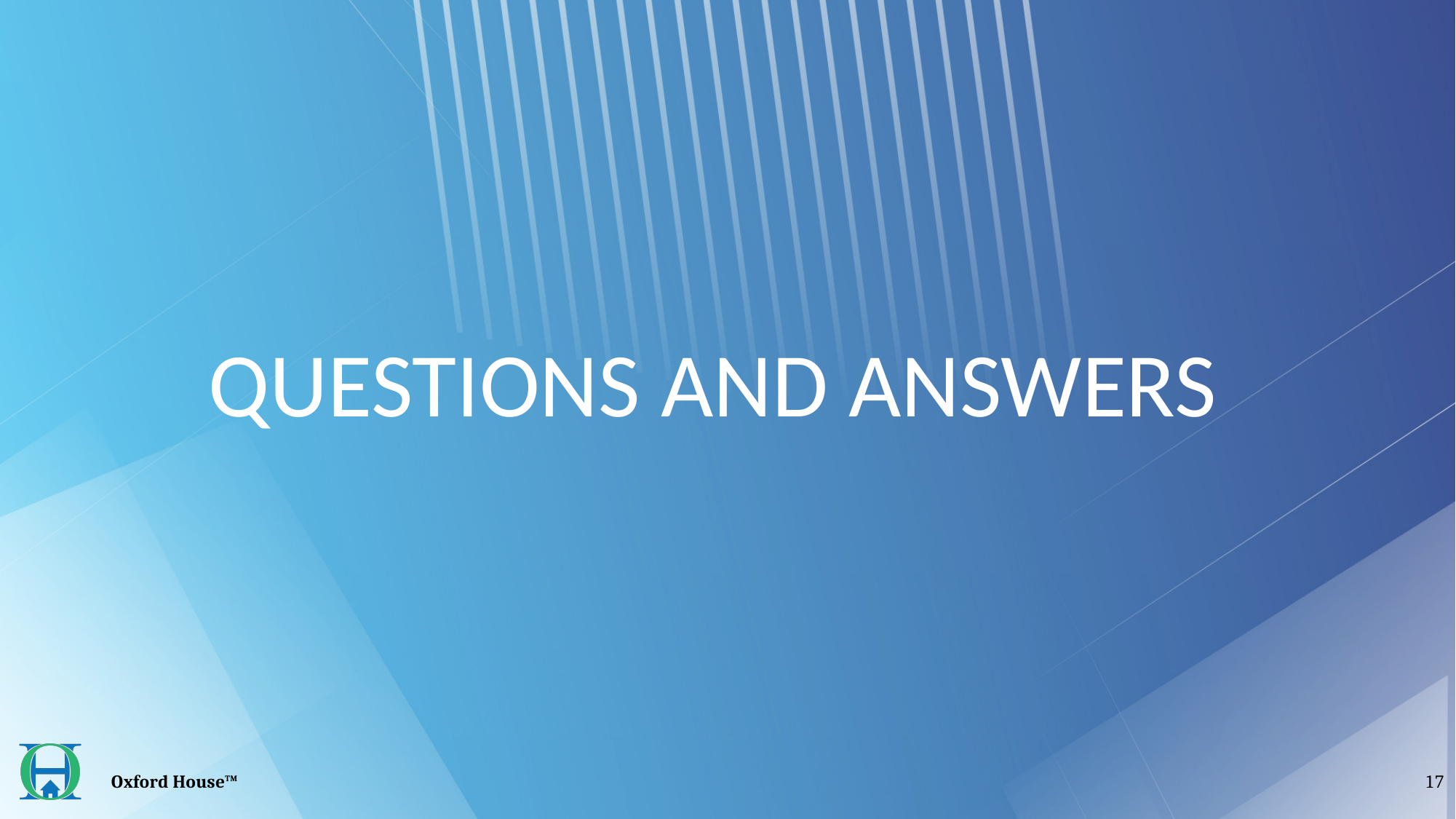

# QUESTIONS AND ANSWERS
Oxford House™
17